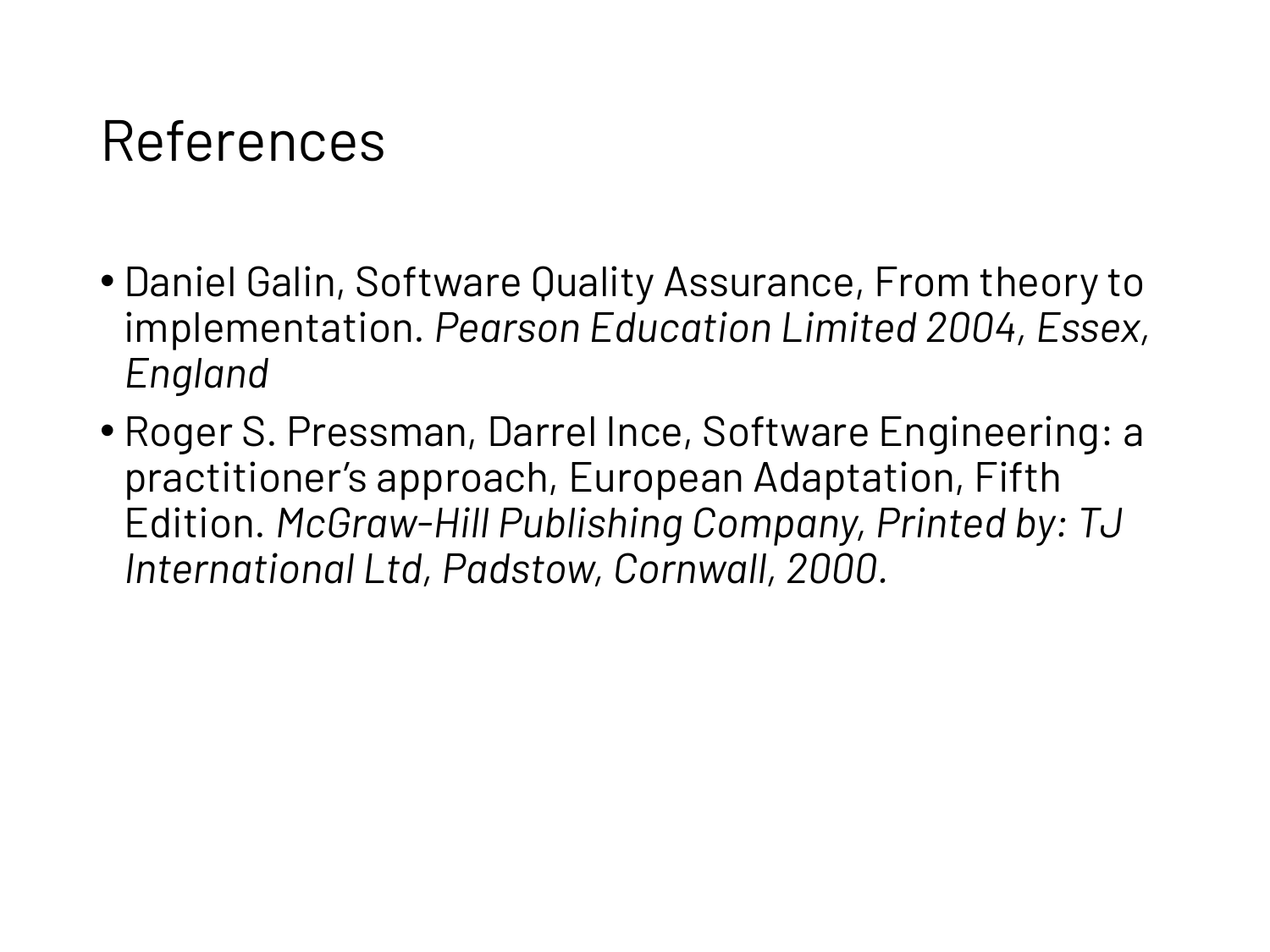

# References
Daniel Galin, Software Quality Assurance, From theory to implementation. Pearson Education Limited 2004, Essex, England
Roger S. Pressman, Darrel Ince, Software Engineering: a practitioner’s approach, European Adaptation, Fifth Edition. McGraw-Hill Publishing Company, Printed by: TJ International Ltd, Padstow, Cornwall, 2000.